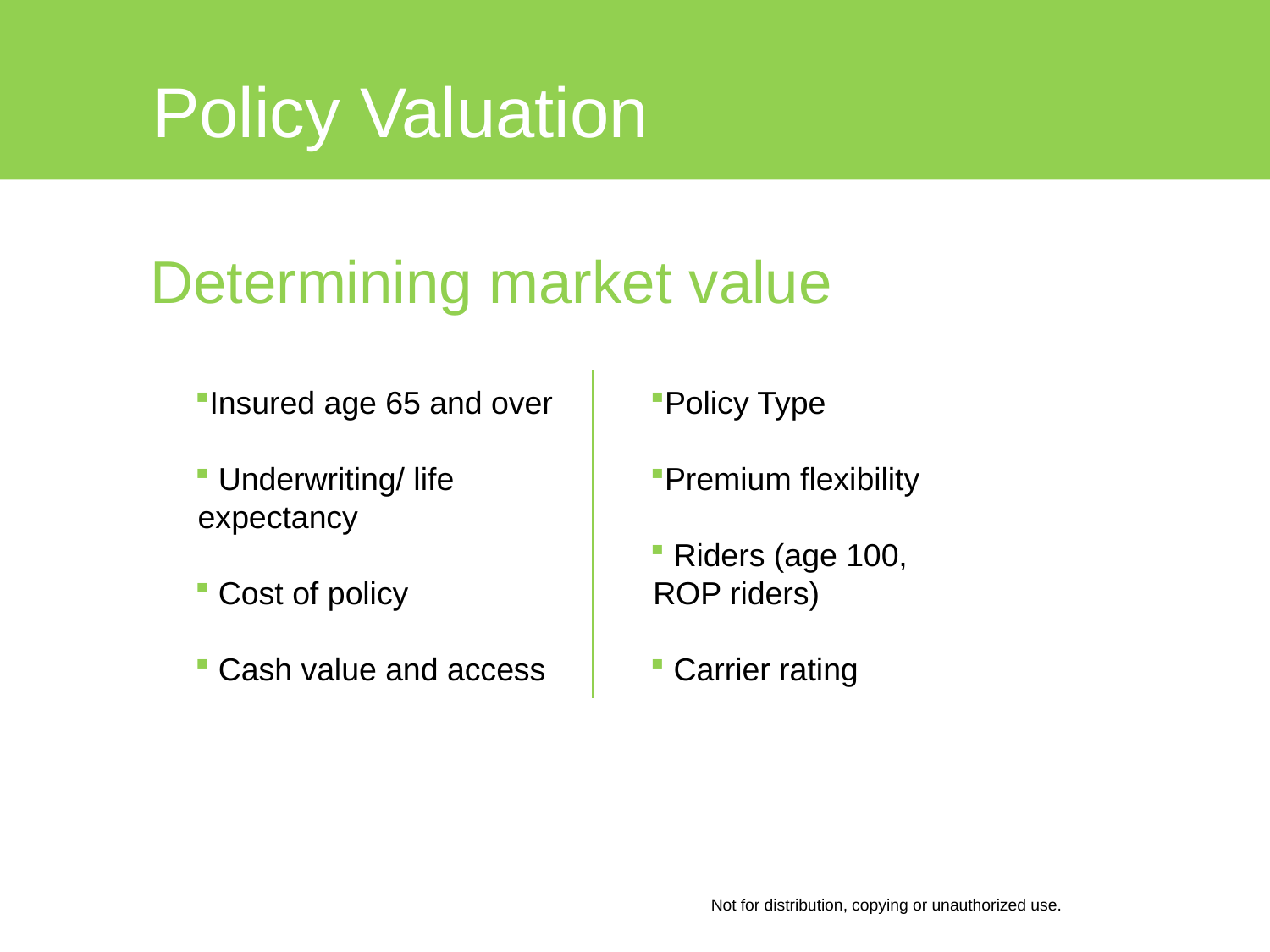

# Policy Valuation
Determining market value

Insured age 65 and over
 Underwriting/ life
   expectancy
 Cost of policy
 Cash value and access

Policy Type
Premium flexibility
 Riders (age 100,
   ROP riders)
 Carrier rating
Not for distribution, copying or unauthorized use.